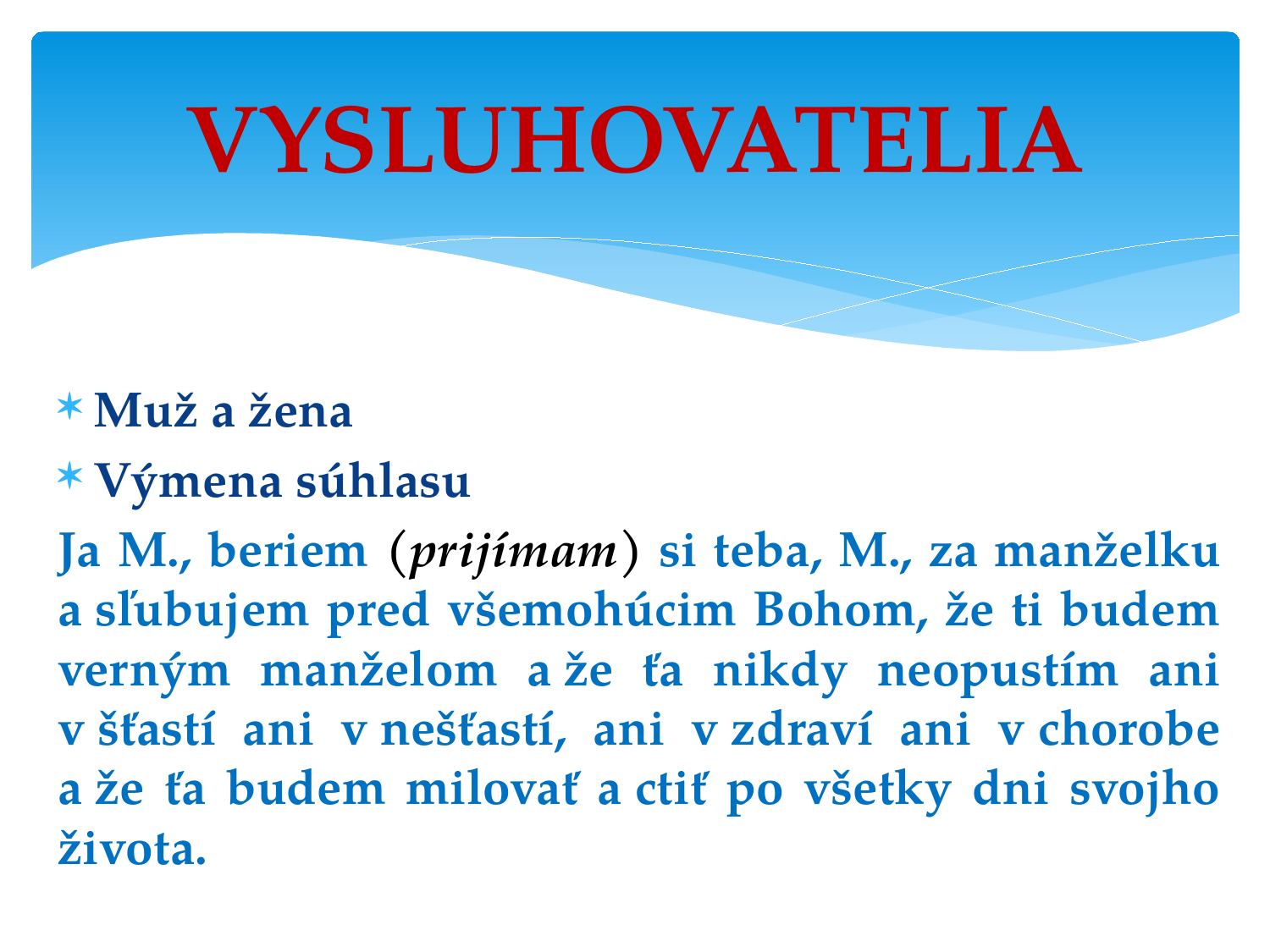

# Vysluhovatelia
Muž a žena
Výmena súhlasu
Ja M., beriem (prijímam) si teba, M., za manželku a sľubujem pred všemohúcim Bohom, že ti budem verným manželom a že ťa nikdy neopustím ani v šťastí ani v nešťastí, ani v zdraví ani v chorobe a že ťa budem milovať a ctiť po všetky dni svojho života.